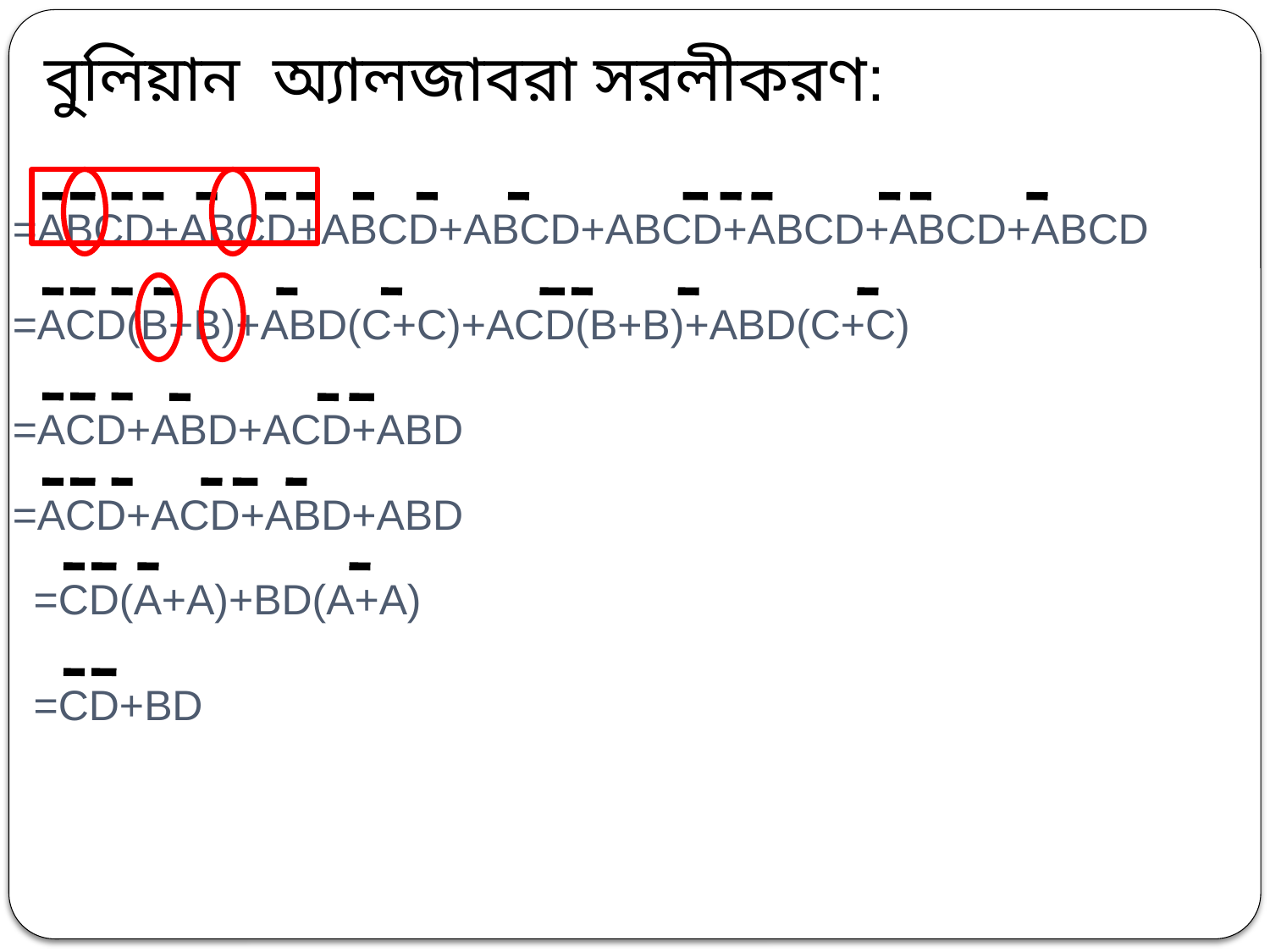

বুলিয়ান  অ্যালজাবরা সরলীকরণ:

# =ABCD+ABCD+ABCD+ABCD+ABCD+ABCD+ABCD+ABCD

=ACD(B+B)+ABD(C+C)+ACD(B+B)+ABD(C+C)
=ACD+ABD+ACD+ABD
=ACD+ACD+ABD+ABD
=CD(A+A)+BD(A+A)
=CD+BD